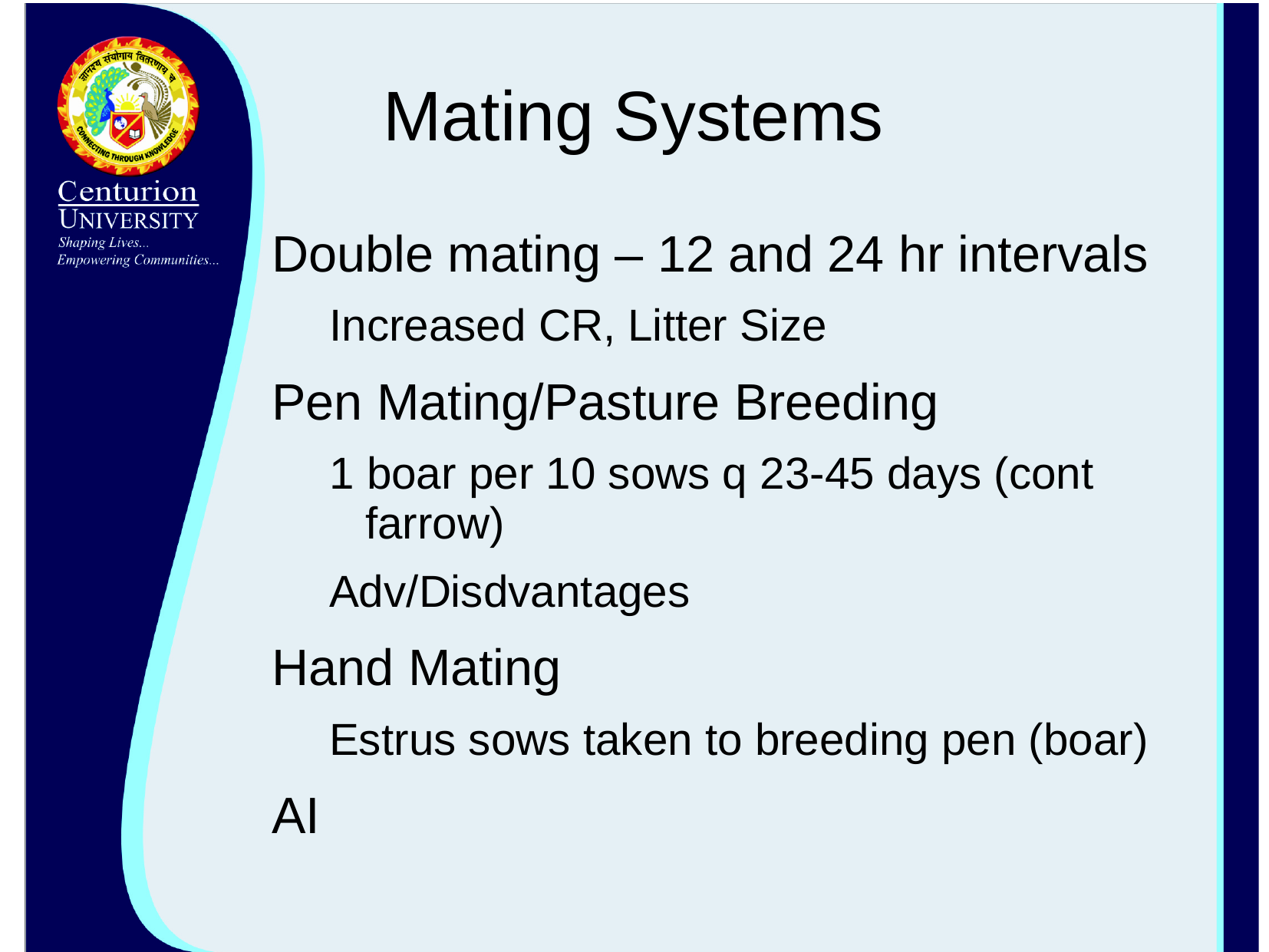

# Mating Systems
Double mating – 12 and 24 hr intervals
Increased CR, Litter Size
Pen Mating/Pasture Breeding
1 boar per 10 sows q 23-45 days (cont farrow)
Adv/Disdvantages
Hand Mating
Estrus sows taken to breeding pen (boar)
AI